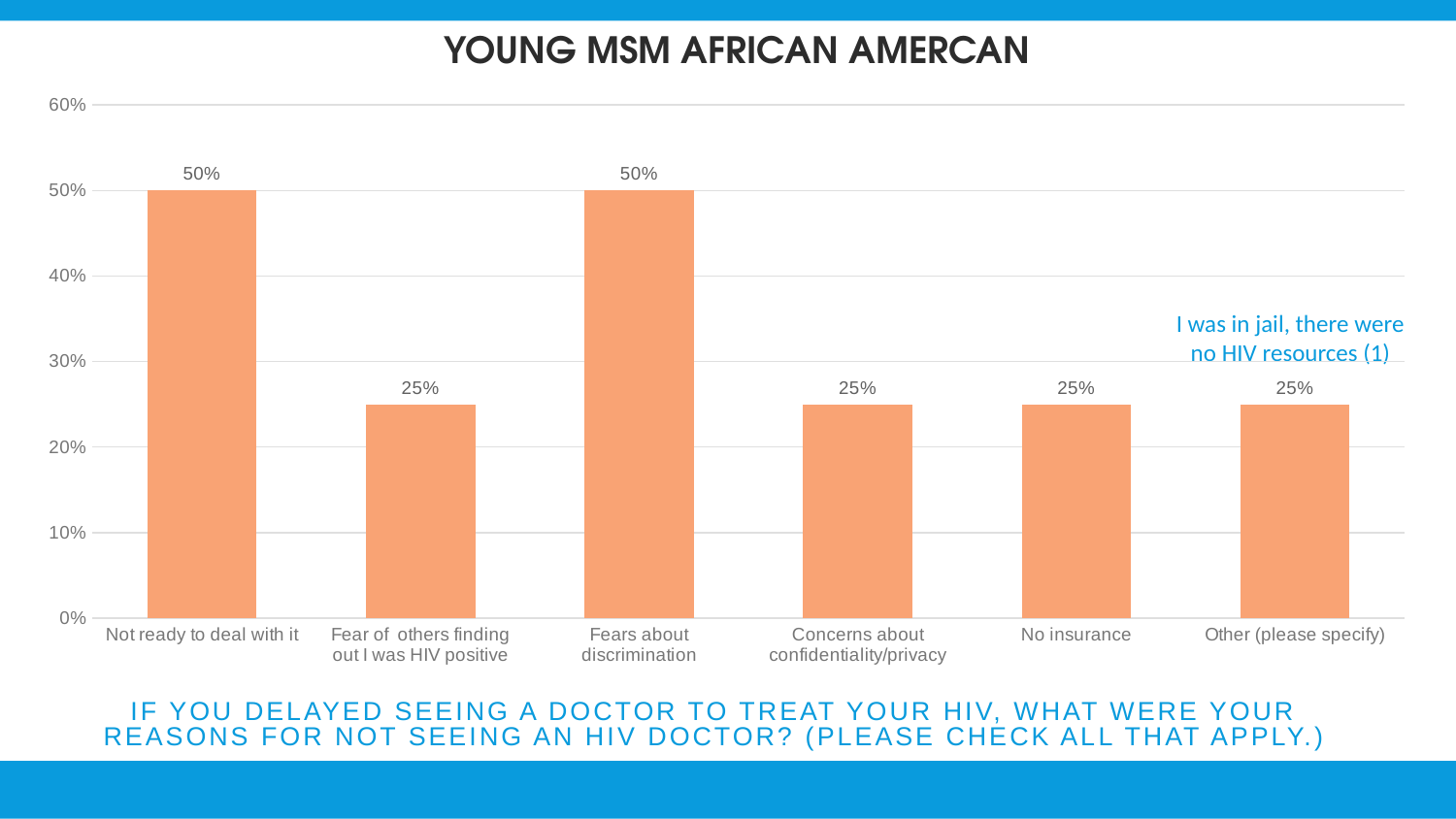

YOUNG MSM AFRICAN AMERCAN

### Chart

| Category | Responses |
|---|---|
| Not ready to deal with it | 0.5 |
| Fear of  others finding out I was HIV positive | 0.25 |
| Fears about discrimination | 0.5 |
| Concerns about confidentiality/privacy | 0.25 |
| No insurance | 0.25 |
| Other (please specify) | 0.25 |
I was in jail, there were no HIV resources (1)
# If you delayed seeing a doctor to treat your HIV, what were your reasons for not seeing an HIV doctor? (Please check all that apply.)